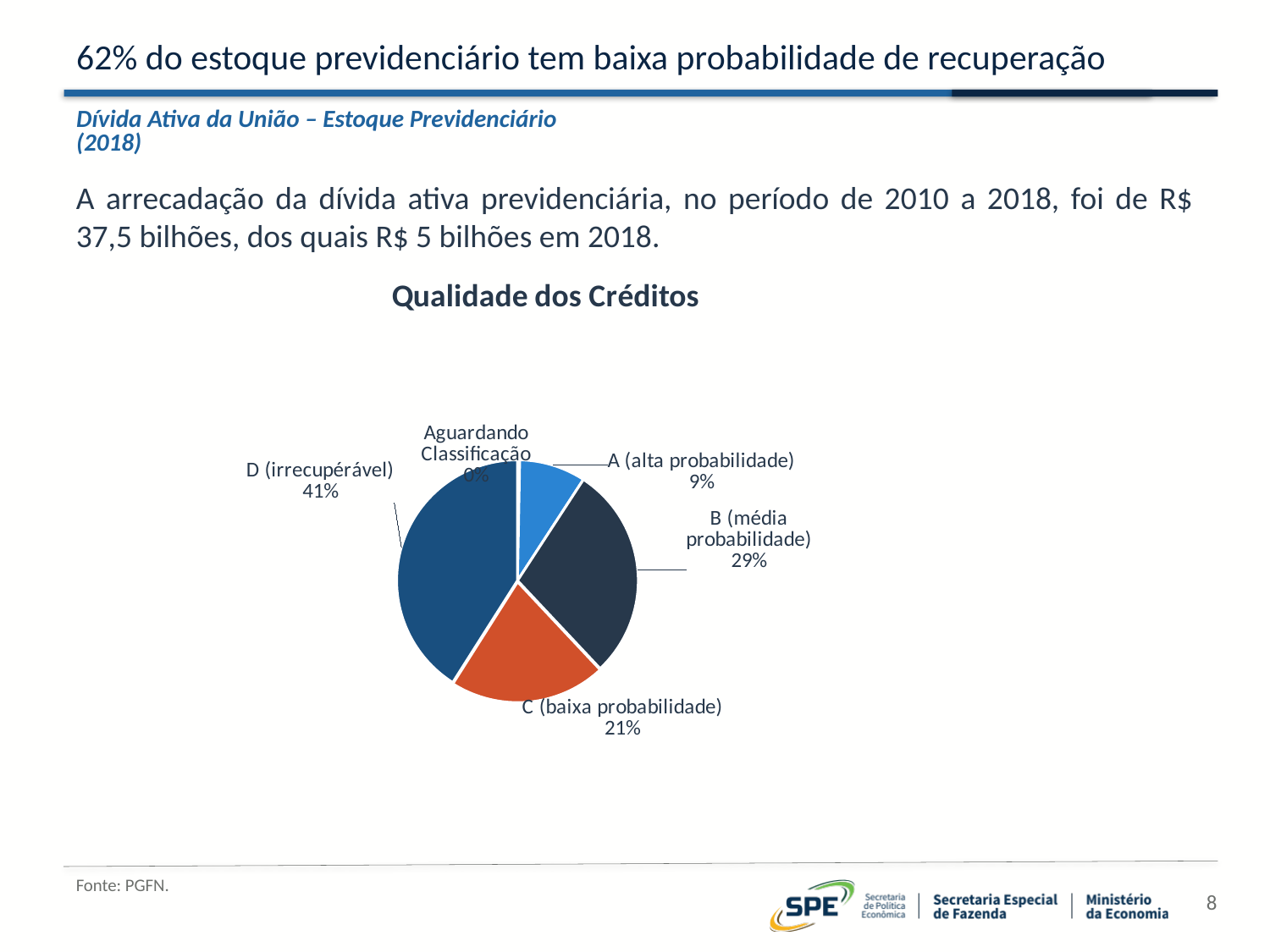

# 62% do estoque previdenciário tem baixa probabilidade de recuperação
Dívida Ativa da União – Estoque Previdenciário
(2018)

A arrecadação da dívida ativa previdenciária, no período de 2010 a 2018, foi de R$ 37,5 bilhões, dos quais R$ 5 bilhões em 2018.

### Chart: Qualidade dos Créditos

| Category |  |
|---|---|
| Aguardando Classificação | 0.0030000000000000005 |
| A (alta probabilidade) | 0.08900000000000004 |
| B (média probabilidade) | 0.28800000000000003 |
| C (baixa probabilidade) | 0.21000000000000002 |
| D (irrecupérável) | 0.41000000000000003 |
Fonte: PGFN.